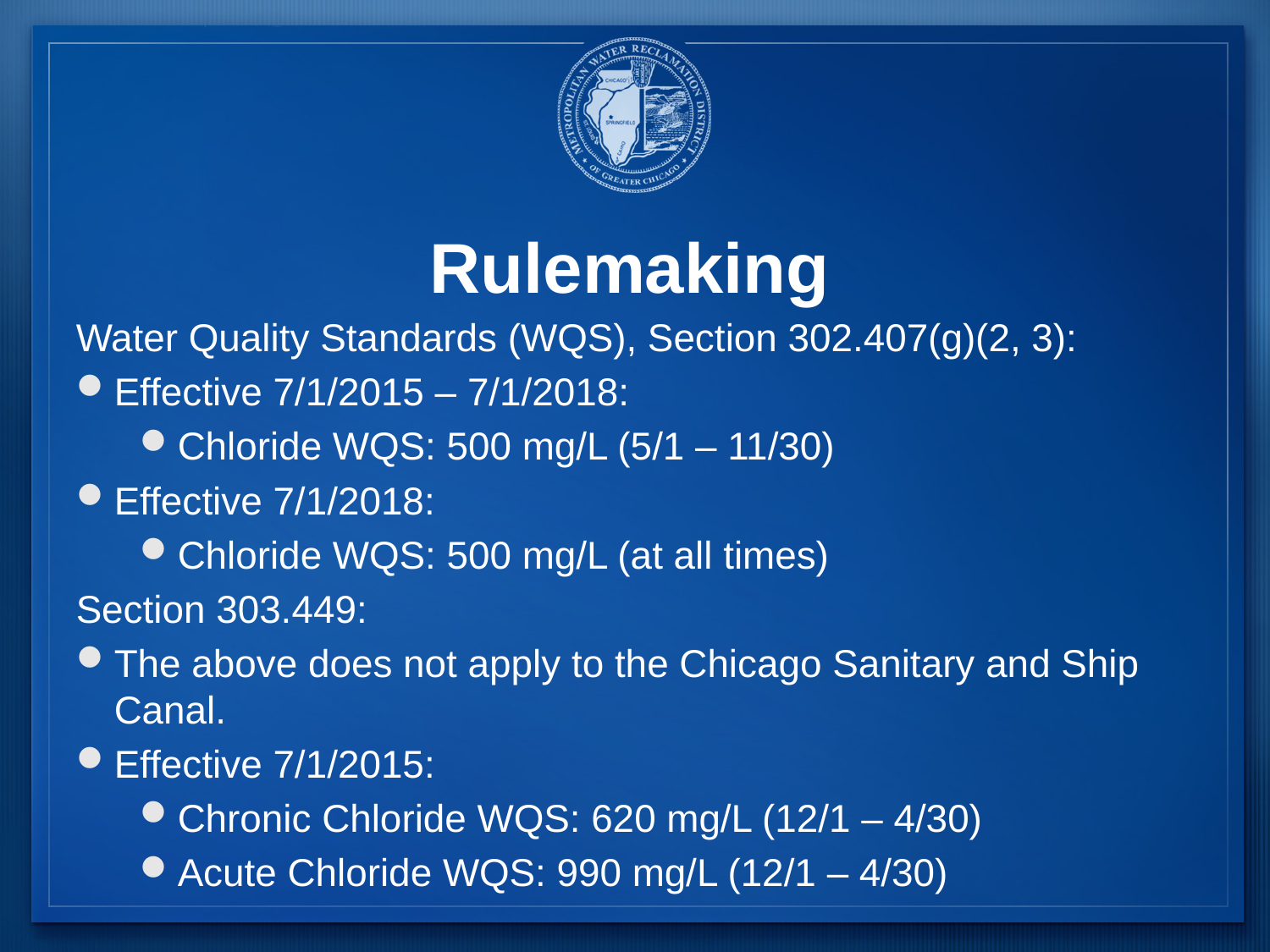

# Rulemaking
Water Quality Standards (WQS), Section 302.407(g)(2, 3):
Effective 7/1/2015 – 7/1/2018:
Chloride WQS: 500 mg/L (5/1 – 11/30)
Effective 7/1/2018:
Chloride WQS: 500 mg/L (at all times)
Section 303.449:
The above does not apply to the Chicago Sanitary and Ship Canal.
Effective 7/1/2015:
Chronic Chloride WQS: 620 mg/L (12/1 – 4/30)
Acute Chloride WQS: 990 mg/L (12/1 – 4/30)